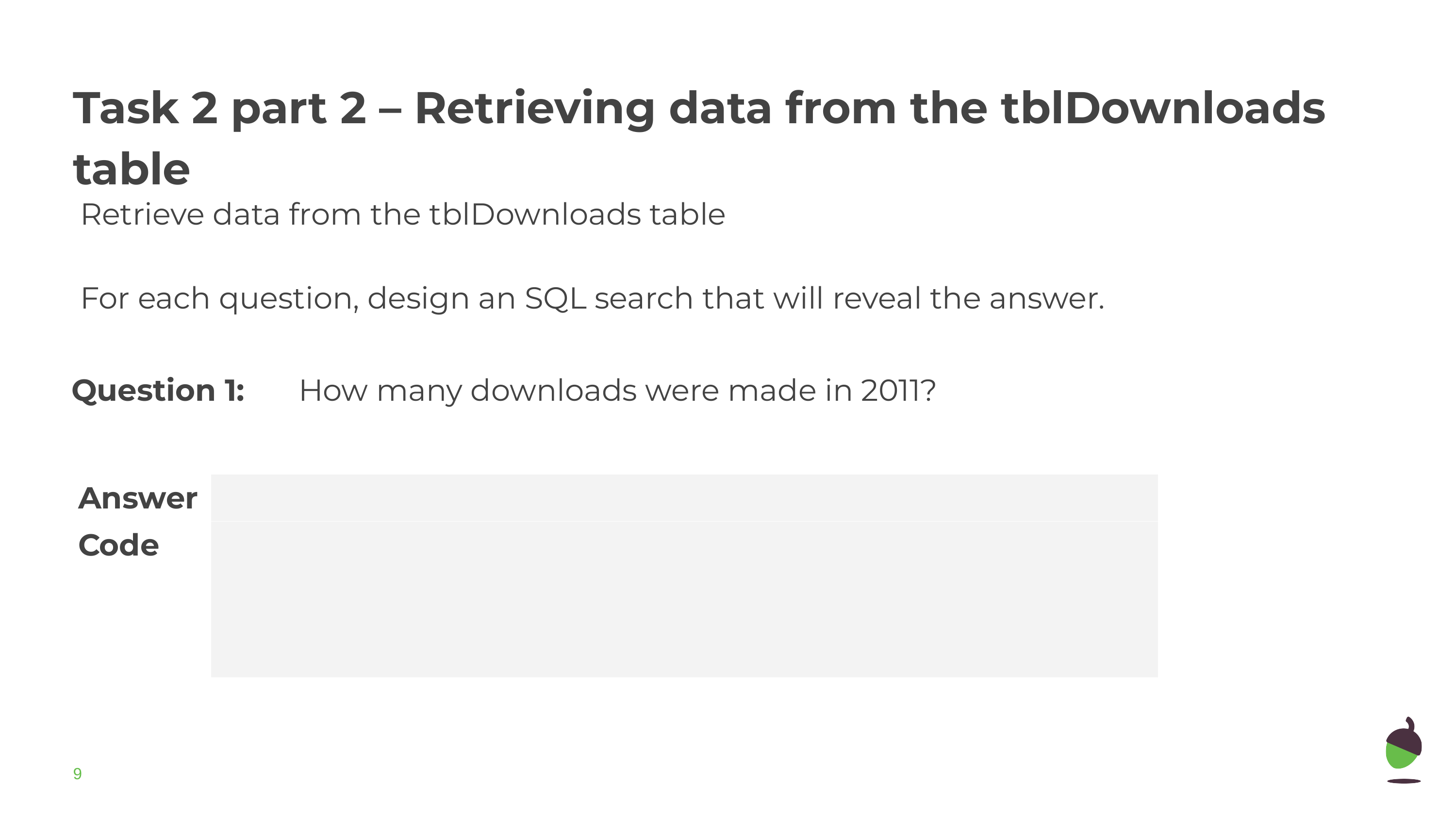

# Task 2 part 2 – Retrieving data from the tblDownloads table

Retrieve data from the tblDownloads table

For each question, design an SQL search that will reveal the answer.

Question 1:	 How many downloads were made in 2011?

| Answer |  |
| --- | --- |
| Code |  |
9